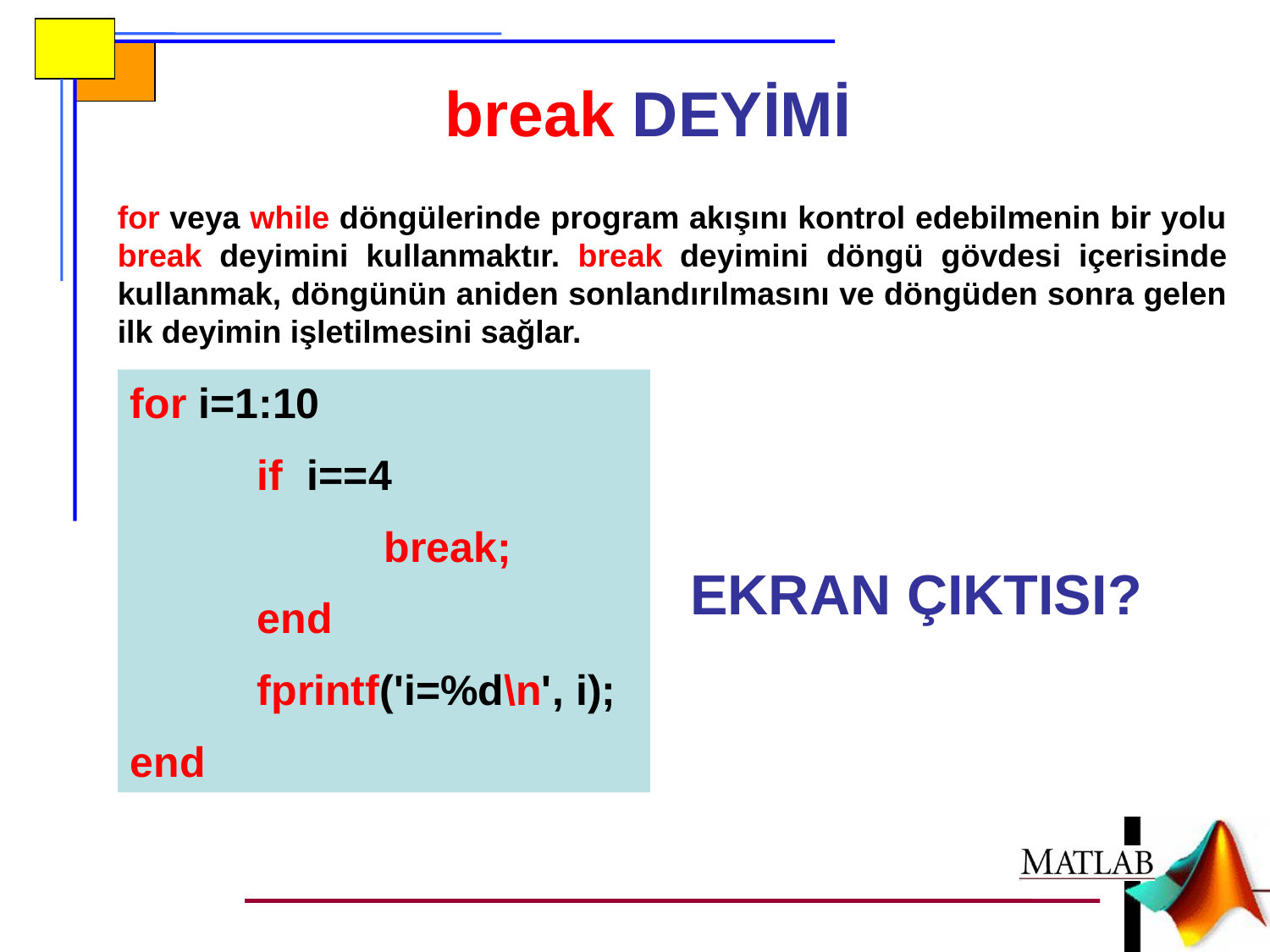

break DEYİMİ

for veya while döngülerinde program akışını kontrol edebilmenin bir yolu break deyimini kullanmaktır. break deyimini döngü gövdesi içerisinde kullanmak, döngünün aniden sonlandırılmasını ve döngüden sonra gelen ilk deyimin işletilmesini sağlar.
for i=1:10
	if  i==4
		break;
         	end
	fprintf('i=%d\n', i);
end
EKRAN ÇIKTISI?